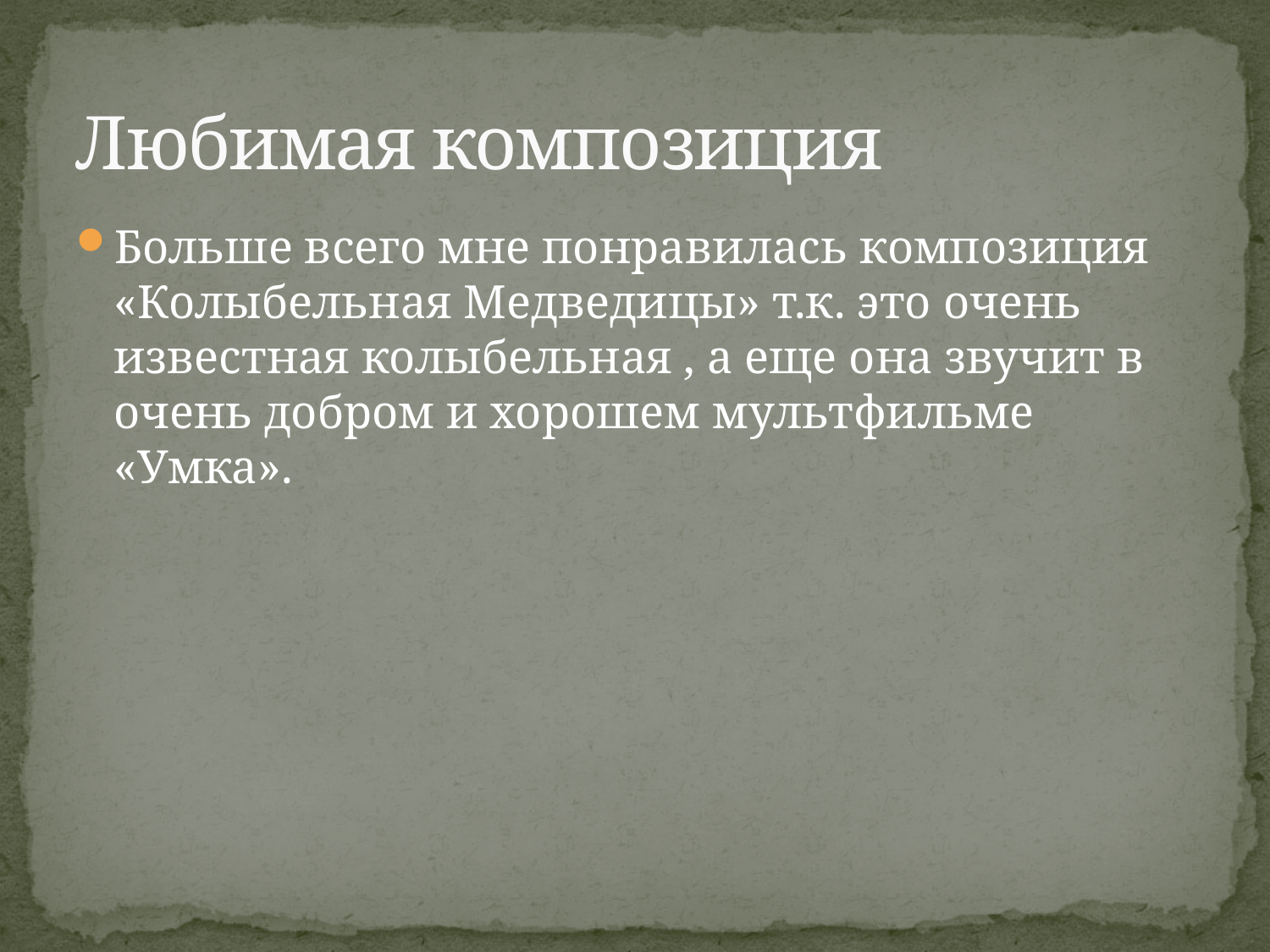

# Любимая композиция
Больше всего мне понравилась композиция «Колыбельная Медведицы» т.к. это очень известная колыбельная , а еще она звучит в очень добром и хорошем мультфильме «Умка».